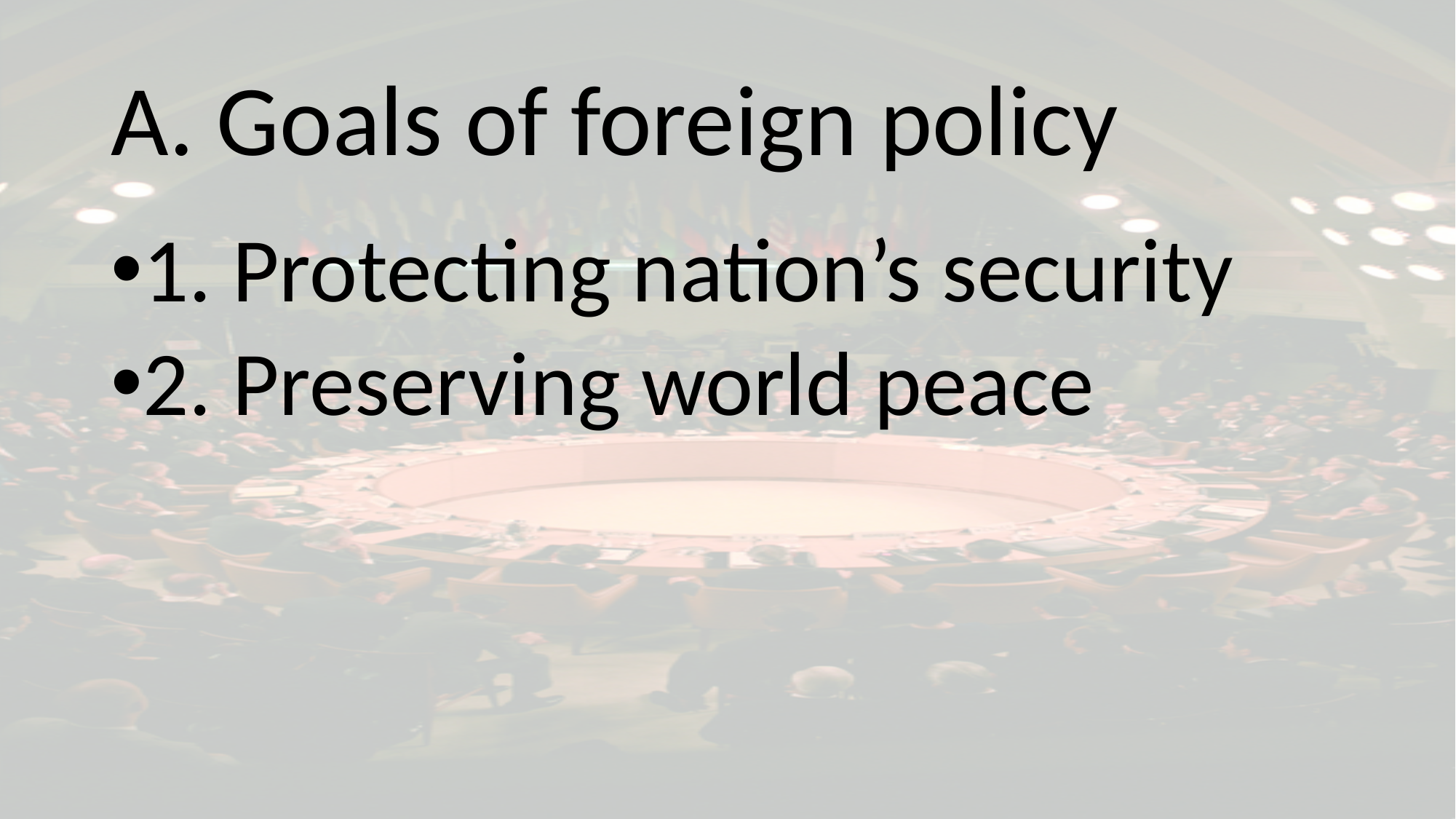

# A. Goals of foreign policy
1. Protecting nation’s security
2. Preserving world peace